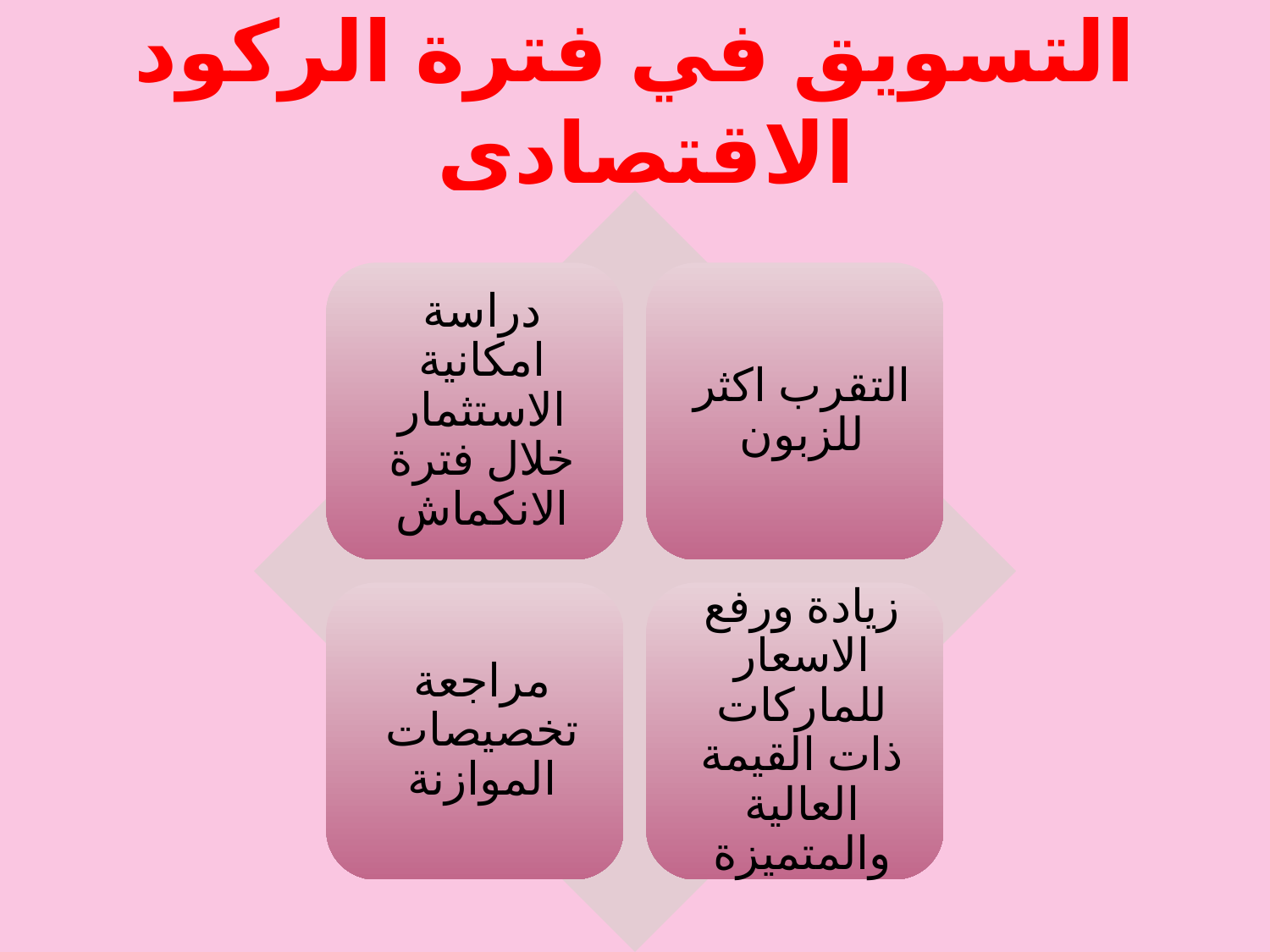

# التسويق في فترة الركود الاقتصادي
دراسة امكانية الاستثمار خلال فترة الانكماش
التقرب اكثر للزبون
مراجعة تخصيصات الموازنة
زيادة ورفع الاسعار للماركات ذات القيمة العالية والمتميزة